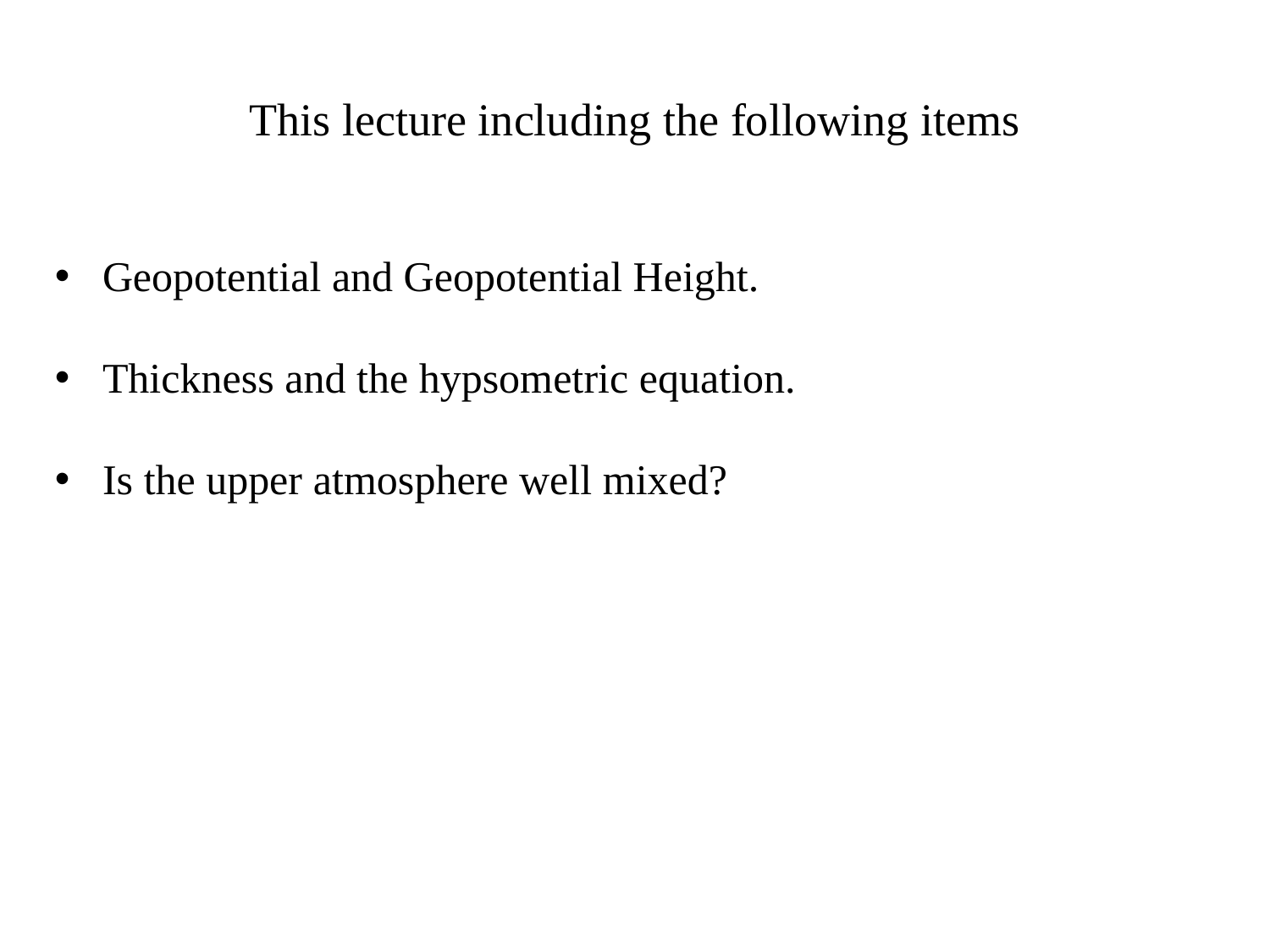

# This lecture including the following items
Geopotential and Geopotential Height.

Thickness and the hypsometric equation.

Is the upper atmosphere well mixed?